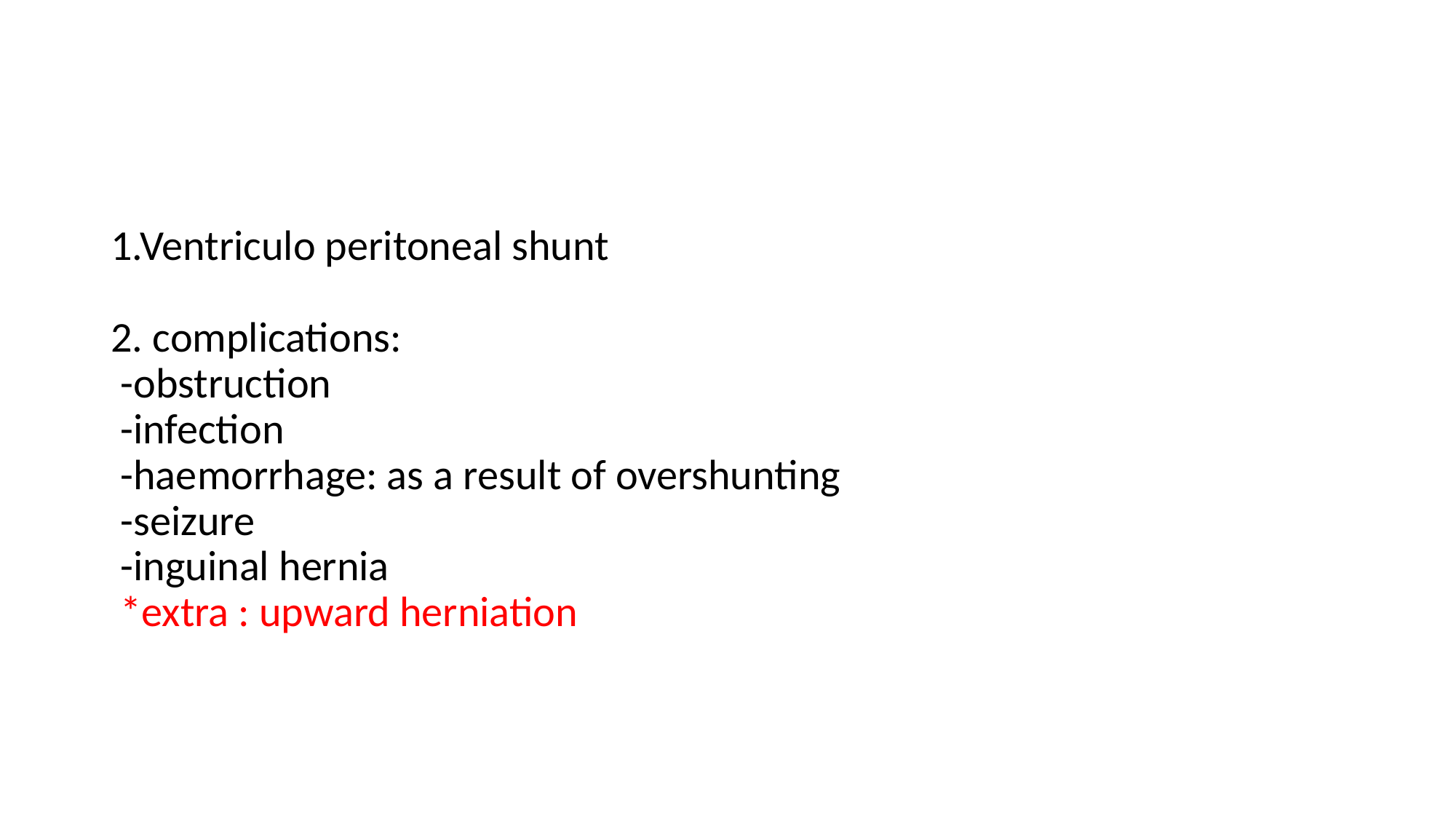

1.Ventriculo peritoneal shunt
2. complications:
 -obstruction
 -infection
 -haemorrhage: as a result of overshunting
 -seizure
 -inguinal hernia
 *extra : upward herniation